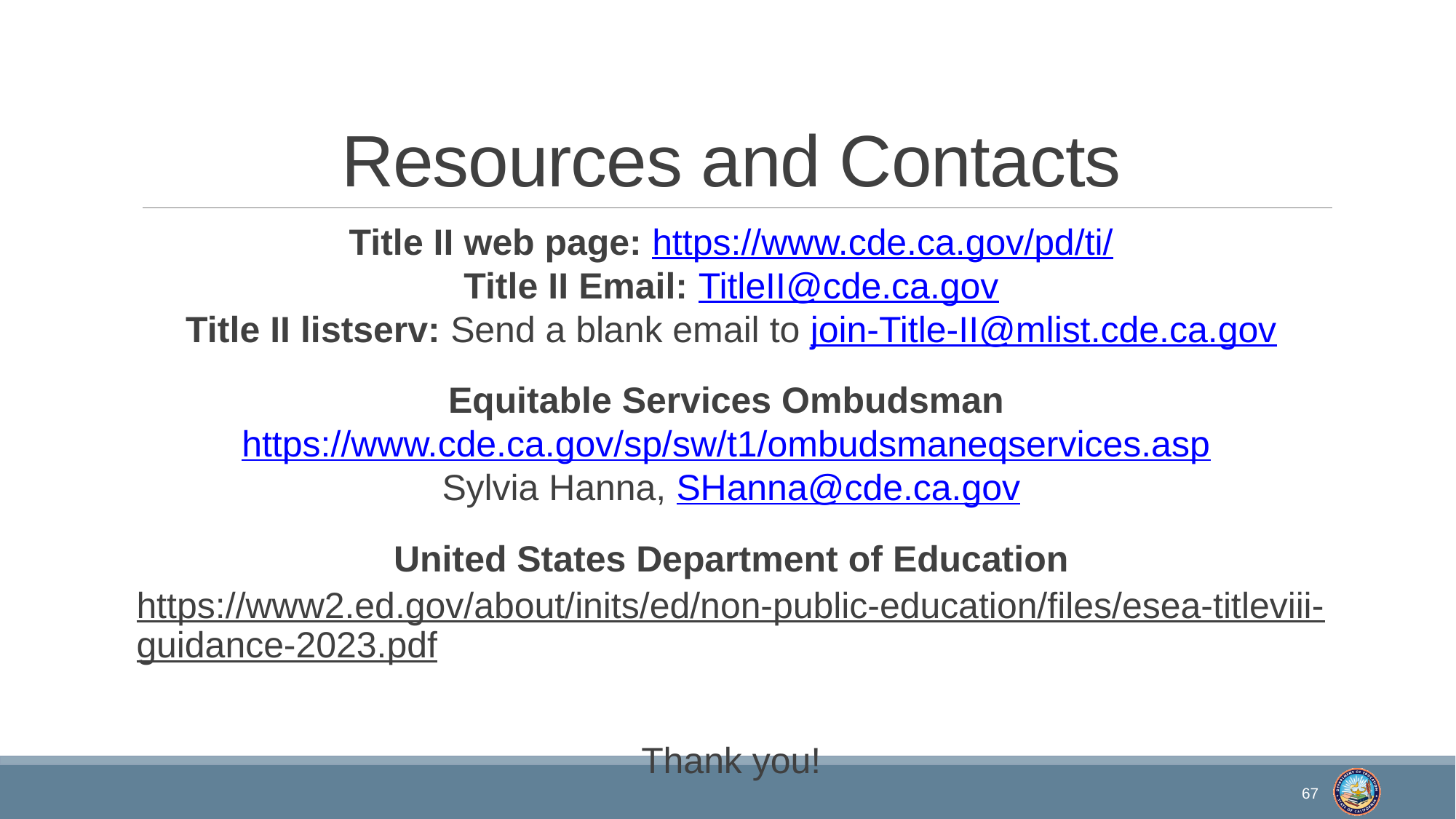

# Resources and Contacts
Title II web page: https://www.cde.ca.gov/pd/ti/
Title II Email: TitleII@cde.ca.gov
Title II listserv: Send a blank email to join-Title-II@mlist.cde.ca.gov
Equitable Services Ombudsman
https://www.cde.ca.gov/sp/sw/t1/ombudsmaneqservices.asp
Sylvia Hanna, SHanna@cde.ca.gov
United States Department of Education
https://www2.ed.gov/about/inits/ed/non-public-education/files/esea-titleviii-guidance-2023.pdf
Thank you!

67